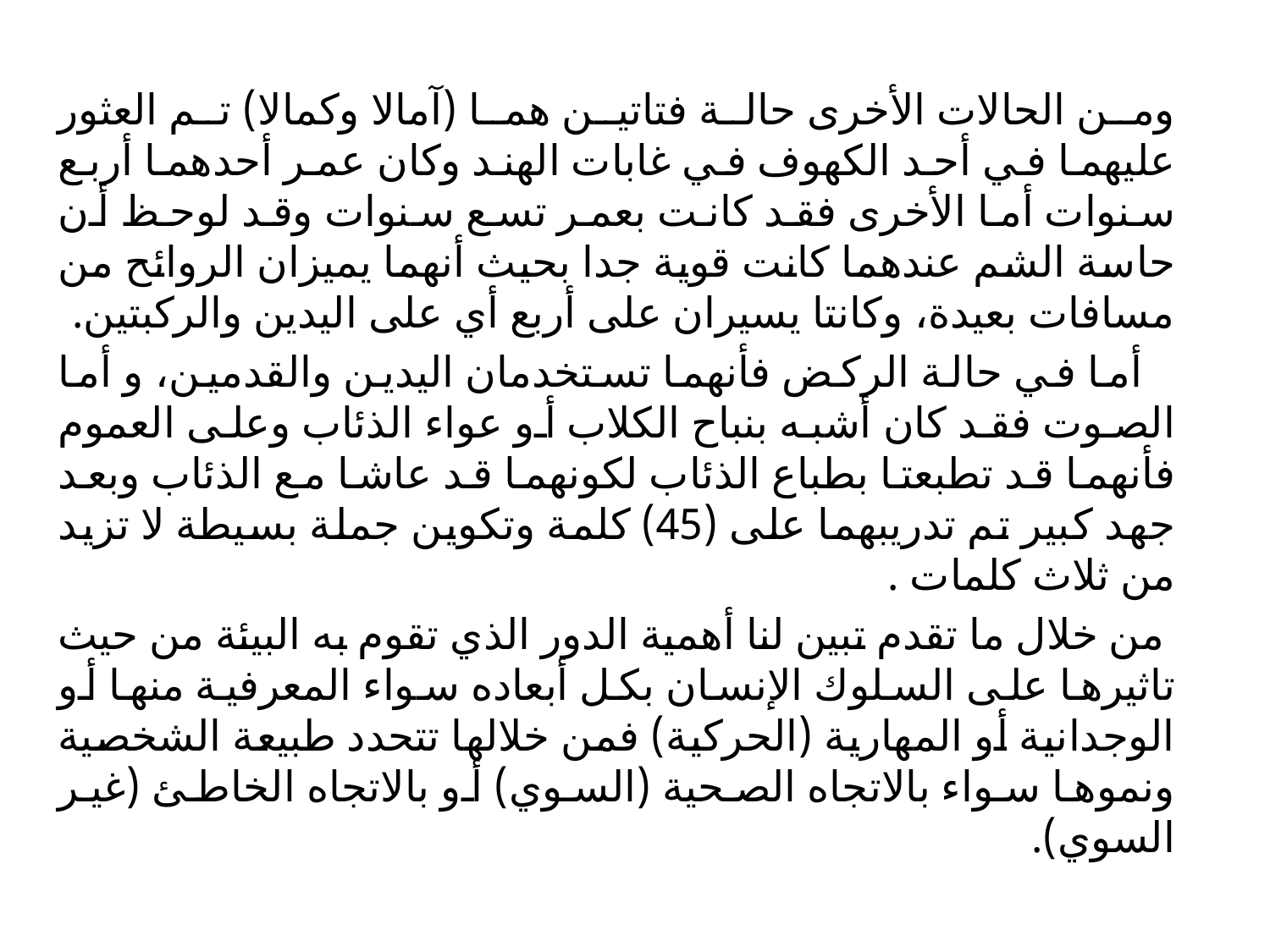

ومن الحالات الأخرى حالة فتاتين هما (آمالا وكمالا) تم العثور عليهما في أحد الكهوف في غابات الهند وكان عمر أحدهما أربع سنوات أما الأخرى فقد كانت بعمر تسع سنوات وقد لوحظ أن حاسة الشم عندهما كانت قوية جدا بحيث أنهما يميزان الروائح من مسافات بعيدة، وكانتا يسيران على أربع أي على اليدين والركبتين.
   أما في حالة الركض فأنهما تستخدمان اليدين والقدمين، و أما الصوت فقد كان أشبه بنباح الكلاب أو عواء الذئاب وعلى العموم فأنهما قد تطبعتا بطباع الذئاب لكونهما قد عاشا مع الذئاب وبعد جهد كبير تم تدريبهما على (45) كلمة وتكوين جملة بسيطة لا تزيد من ثلاث كلمات .
 من خلال ما تقدم تبين لنا أهمية الدور الذي تقوم به البيئة من حيث تاثیرها على السلوك الإنسان بكل أبعاده سواء المعرفية منها أو الوجدانية أو المهارية (الحركية) فمن خلالها تتحدد طبيعة الشخصية ونموها سواء بالاتجاه الصحية (السوي) أو بالاتجاه الخاطئ (غير السوي).